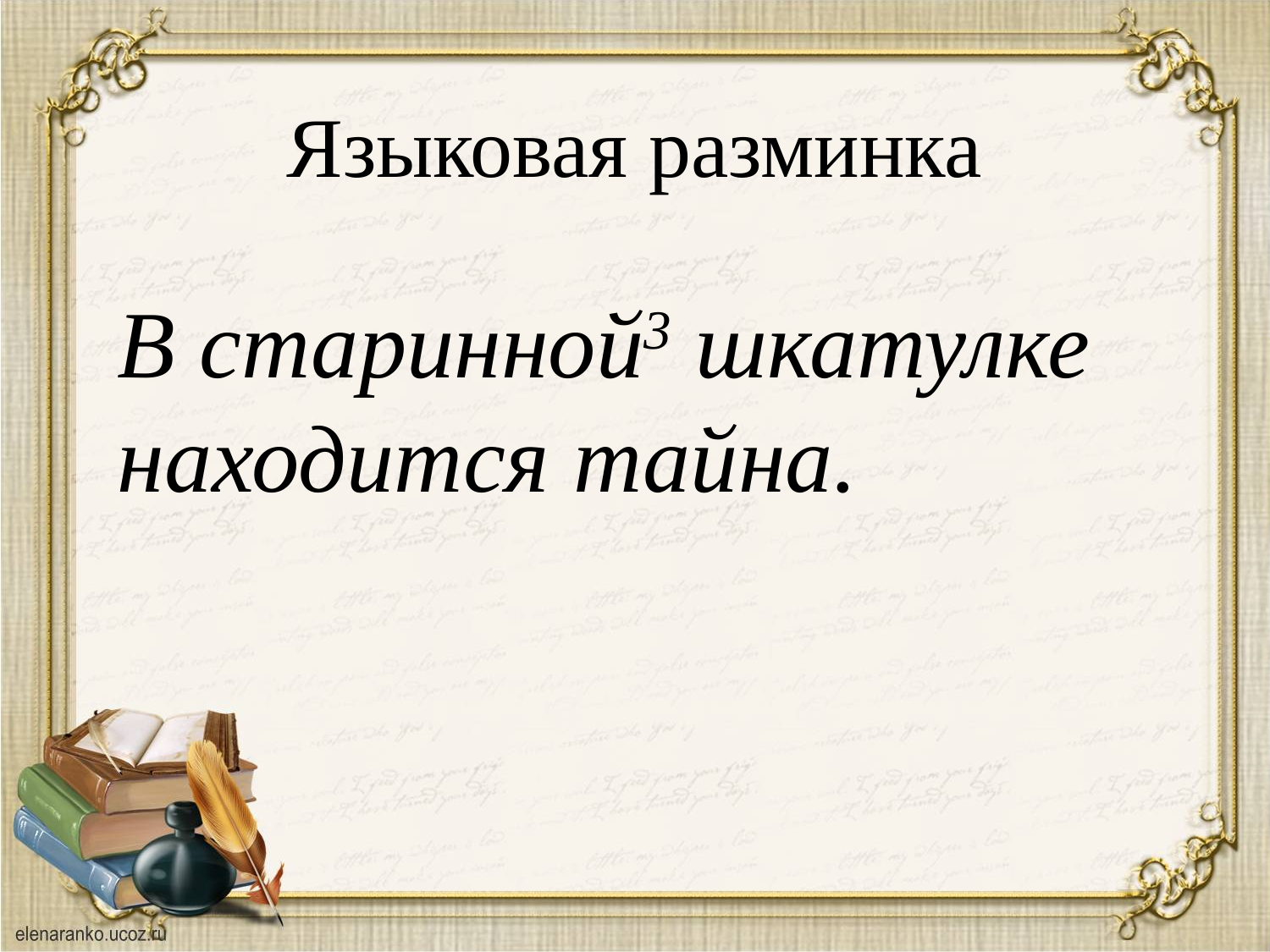

Языковая разминка
В старинной3 шкатулке находится тайна.